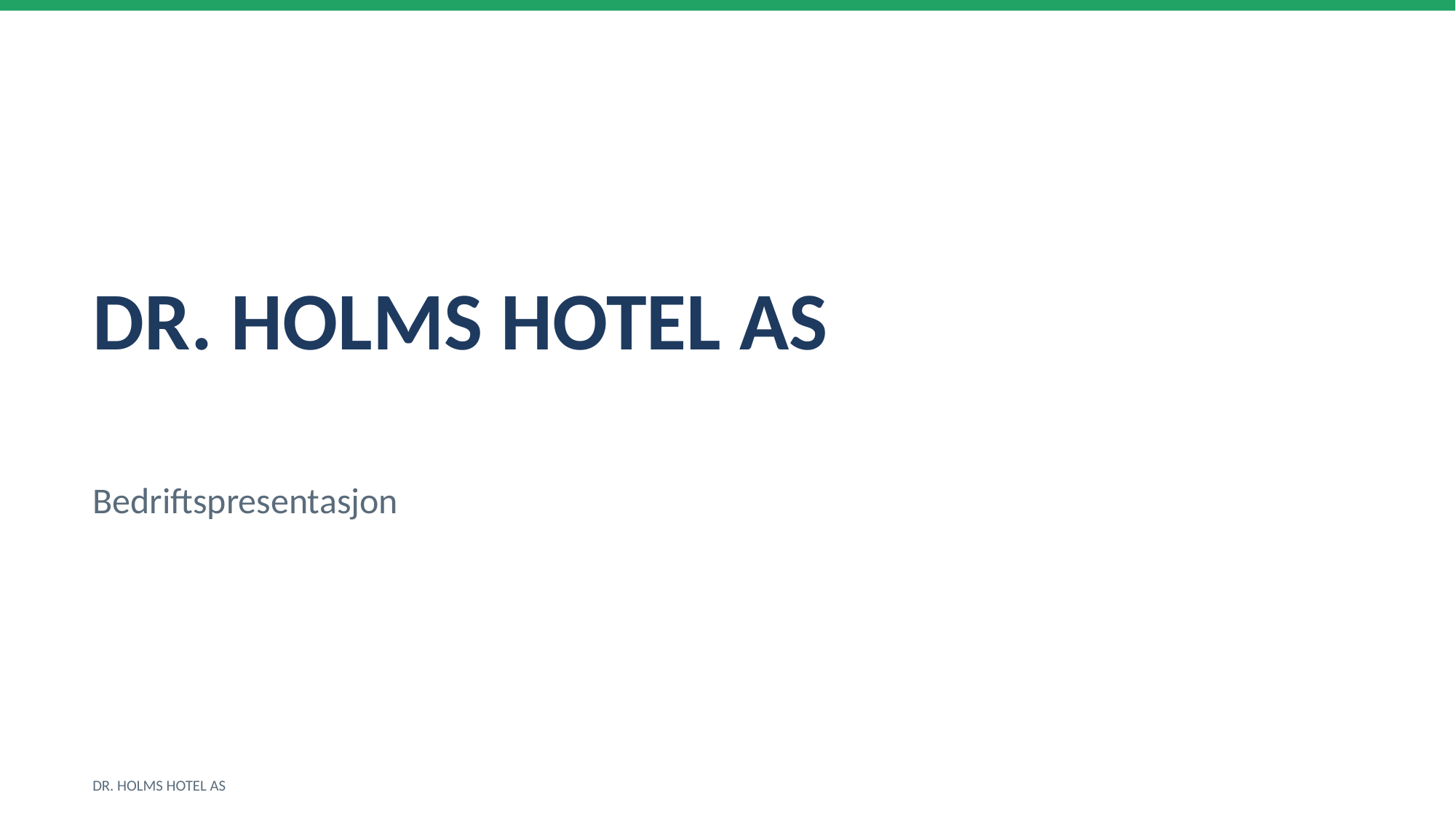

DR. HOLMS HOTEL AS
Bedriftspresentasjon
DR. HOLMS HOTEL AS